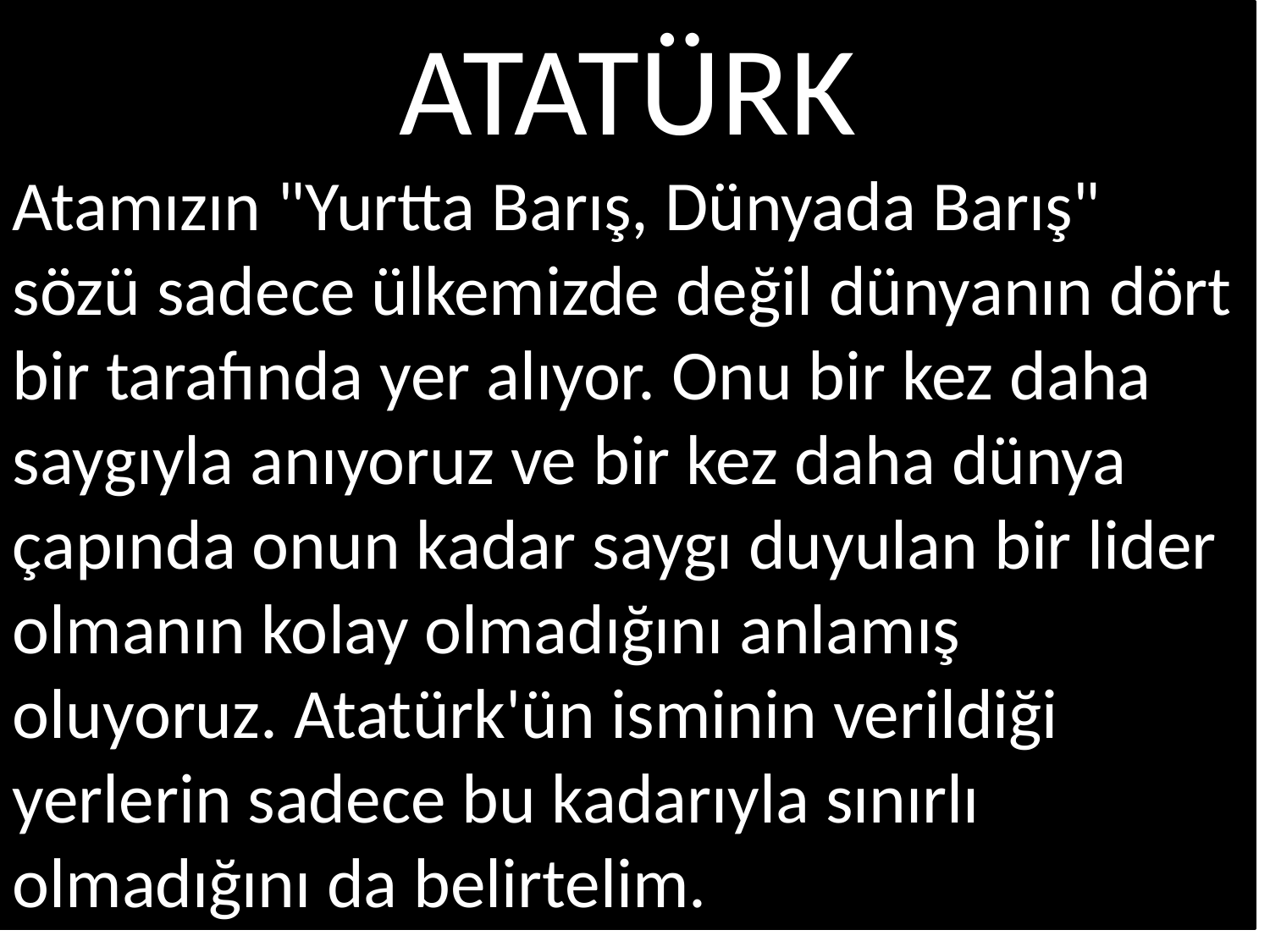

ATATÜRK
Atamızın "Yurtta Barış, Dünyada Barış" sözü sadece ülkemizde değil dünyanın dört bir tarafında yer alıyor. Onu bir kez daha saygıyla anıyoruz ve bir kez daha dünya çapında onun kadar saygı duyulan bir lider olmanın kolay olmadığını anlamış oluyoruz. Atatürk'ün isminin verildiği yerlerin sadece bu kadarıyla sınırlı olmadığını da belirtelim.